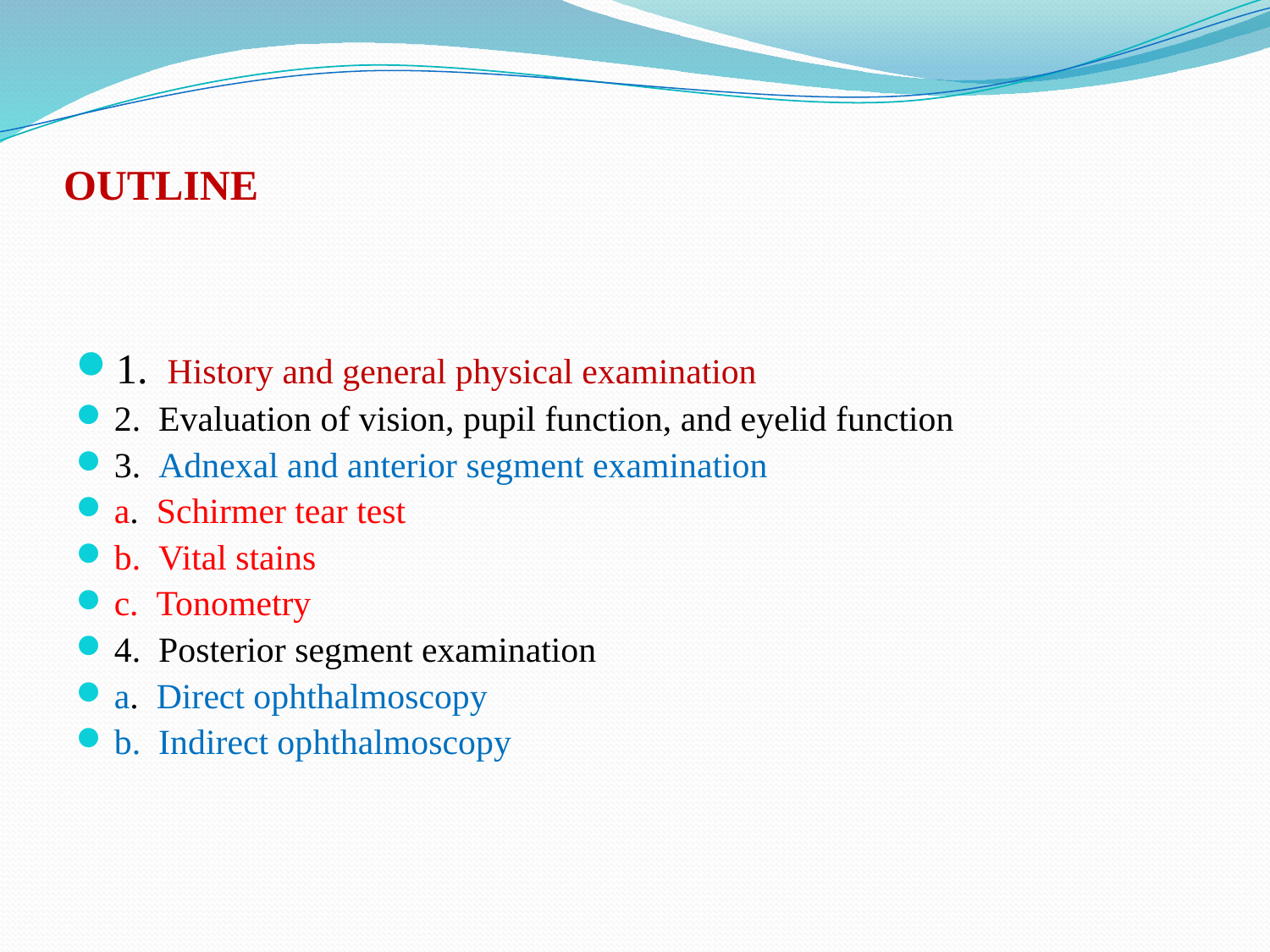

# Outline

1.  History and general physical examination
2.  Evaluation of vision, pupil function, and eyelid function
3.  Adnexal and anterior segment examination
a.  Schirmer tear test
b.  Vital stains
c.  Tonometry
4.  Posterior segment examination
a.  Direct ophthalmoscopy
b.  Indirect ophthalmoscopy